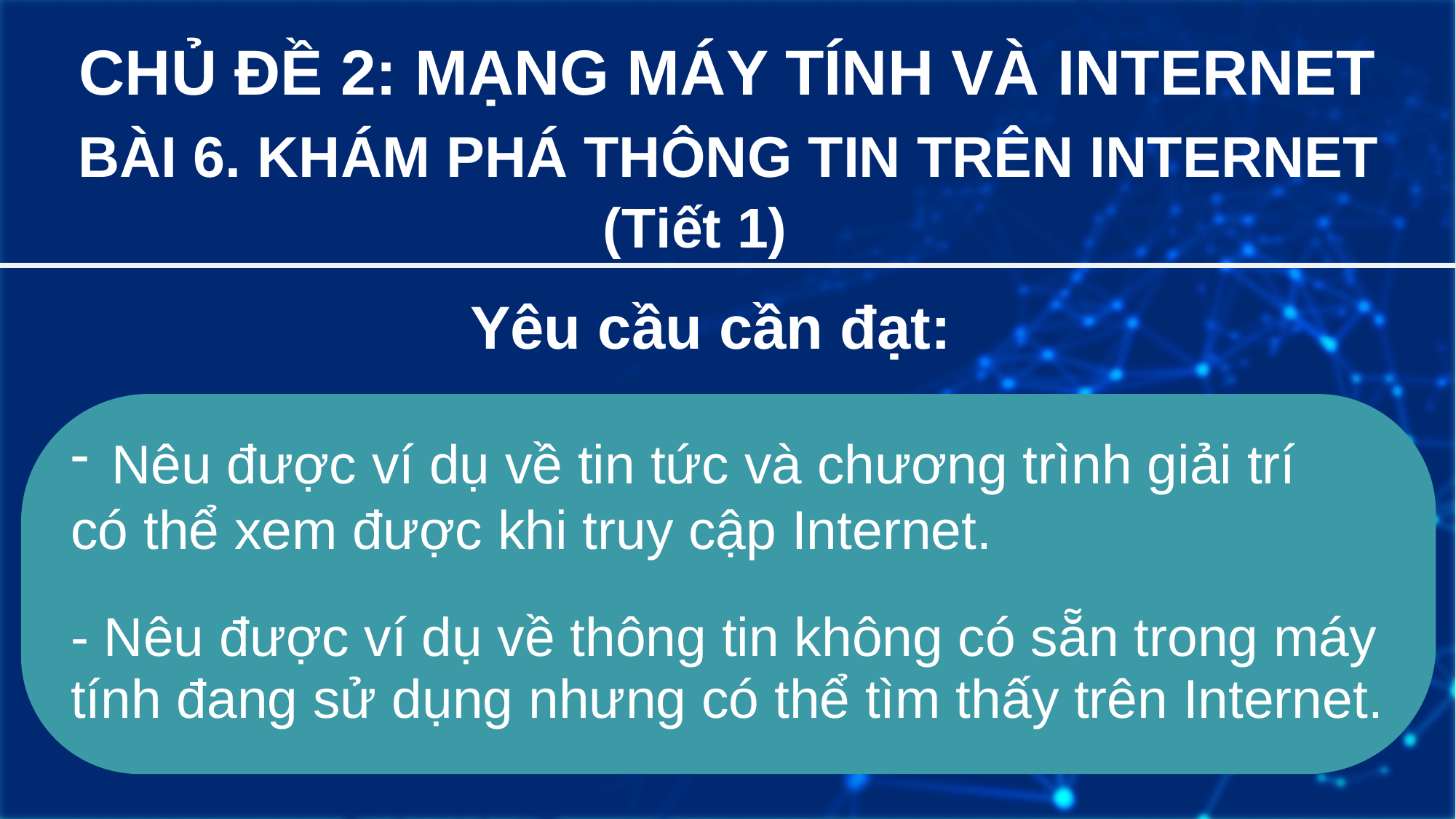

CHỦ ĐỀ 2: MẠNG MÁY TÍNH VÀ INTERNET
BÀI 6. KHÁM PHÁ THÔNG TIN TRÊN INTERNET
(Tiết 1)

Yêu cầu cần đạt:

Nêu được ví dụ về tin tức và chương trình giải trí
có thể xem được khi truy cập Internet.
- Nêu được ví dụ về thông tin không có sẵn trong máy tính đang sử dụng nhưng có thể tìm thấy trên Internet.